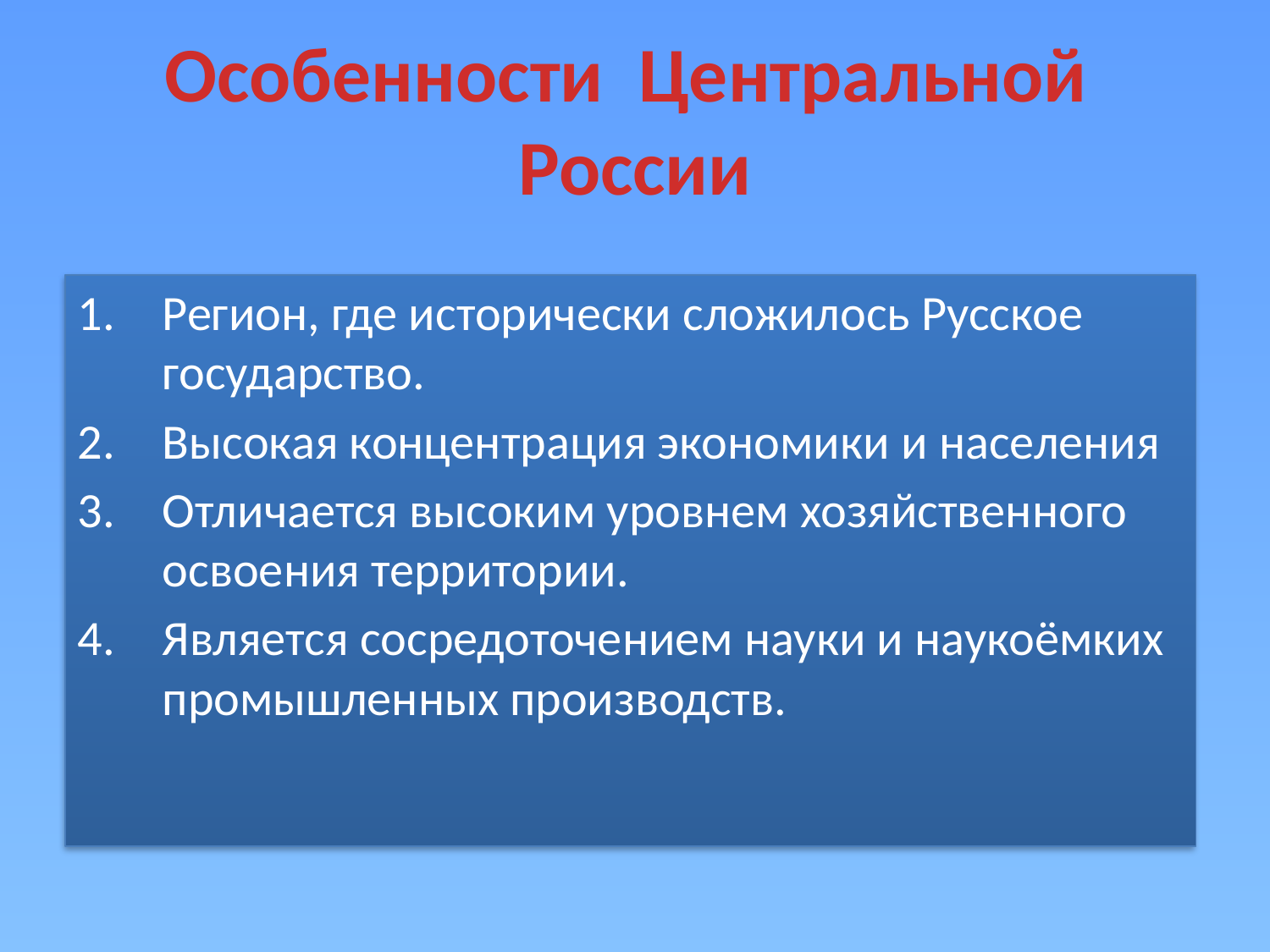

# Особенности  Центральной  России
Регион, где исторически сложилось Русское государство.
Высокая концентрация экономики и населения
Отличается высоким уровнем хозяйственного освоения территории.
Является сосредоточением науки и наукоёмких промышленных производств.